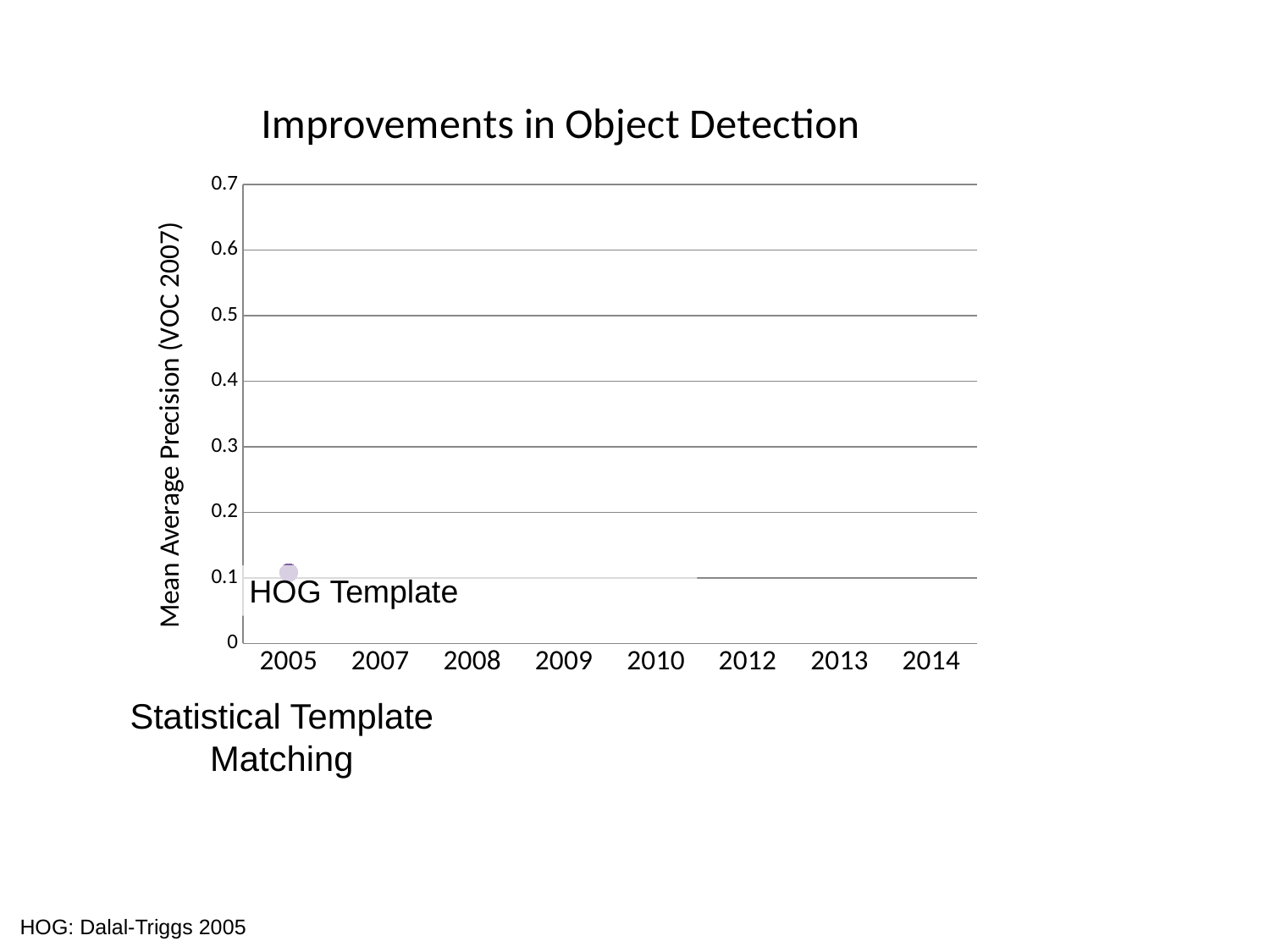

### Chart: Improvements in Object Detection

| Category |  |
|---|---|
| 2005 | 0.108 |
| 2007 | None |
| 2008 | None |
| 2009 | None |
| 2010 | None |
| 2012 | None |
| 2013 | None |
| 2014 | None |
HOG Template
Statistical Template Matching
HOG: Dalal-Triggs 2005